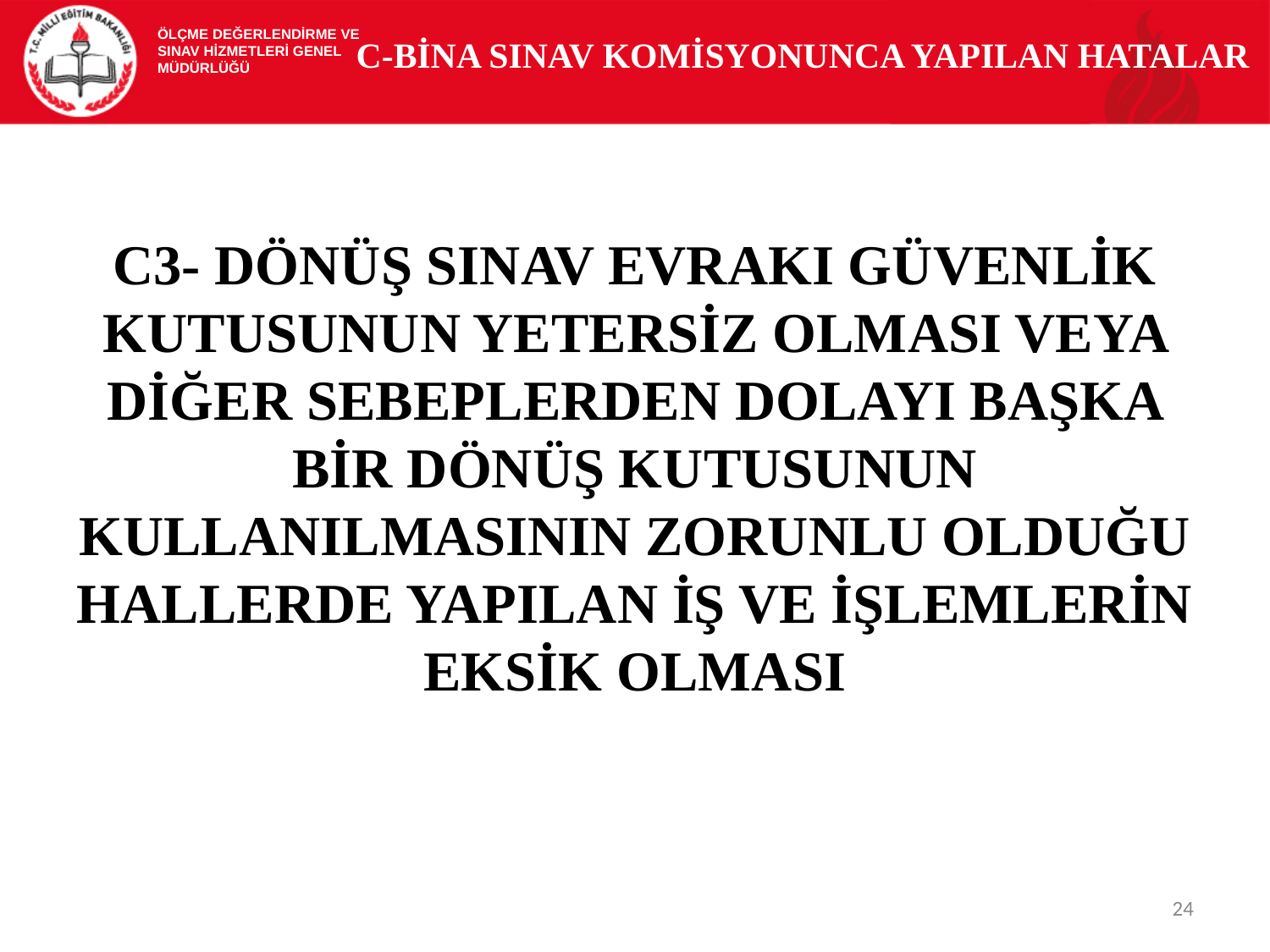

ÖLÇME DEĞERLENDİRME VE
SINAV HİZMETLERİ GENEL MÜDÜRLÜĞÜ
    C-BİNA SINAV KOMİSYONUNCA YAPILAN HATALAR

C3- DÖNÜŞ SINAV EVRAKI GÜVENLİK KUTUSUNUN YETERSİZ OLMASI VEYA DİĞER SEBEPLERDEN DOLAYI BAŞKA BİR DÖNÜŞ KUTUSUNUN KULLANILMASININ ZORUNLU OLDUĞU HALLERDE YAPILAN İŞ VE İŞLEMLERİN EKSİK OLMASI
24